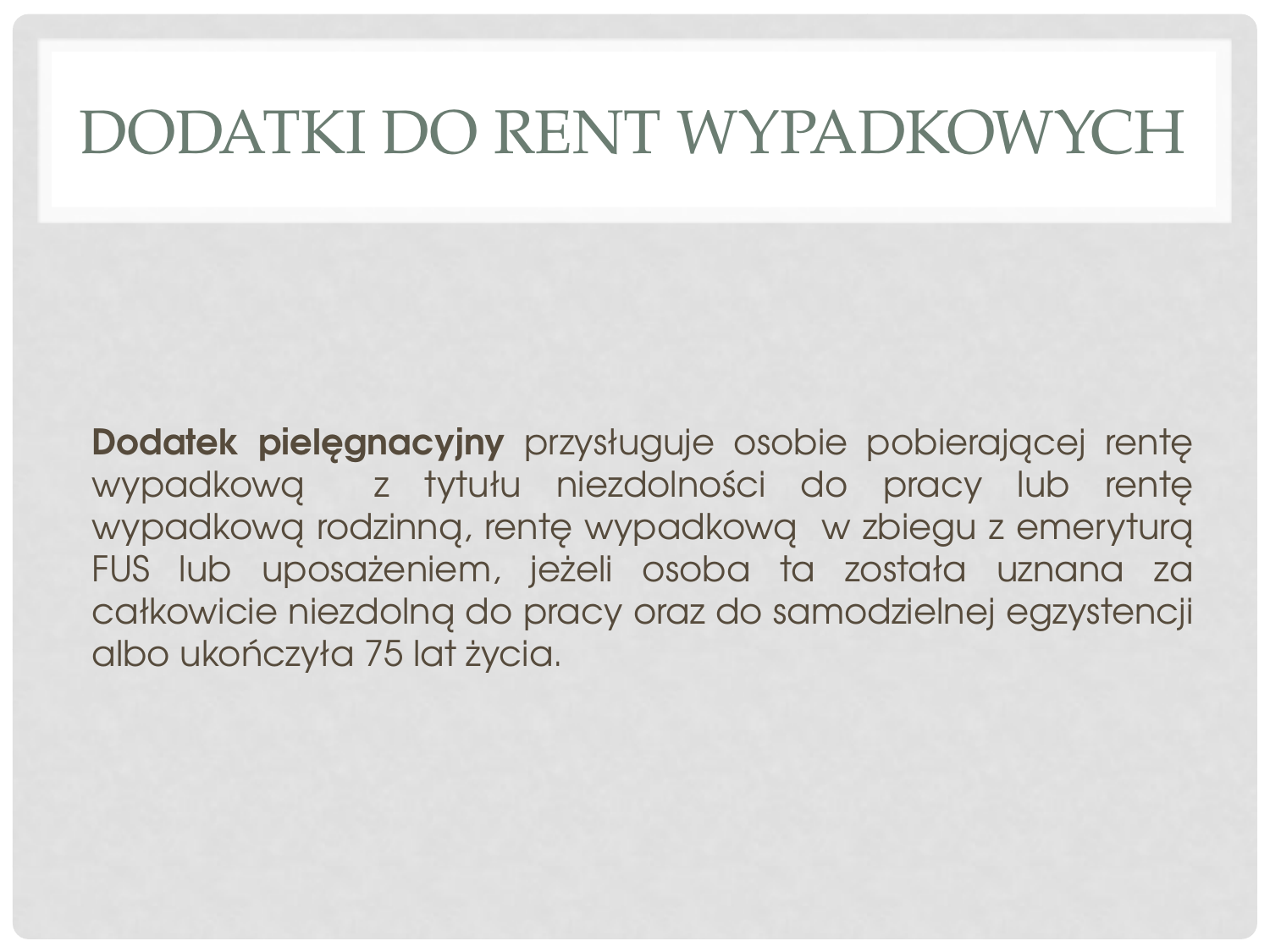

# Dodatki do rent wypadkowych
Dodatek pielęgnacyjny przysługuje osobie pobierającej rentę wypadkową  z tytułu niezdolności do pracy lub rentę wypadkową rodzinną, rentę wypadkową  w zbiegu z emeryturą FUS lub uposażeniem, jeżeli osoba ta została uznana za całkowicie niezdolną do pracy oraz do samodzielnej egzystencji albo ukończyła 75 lat życia.